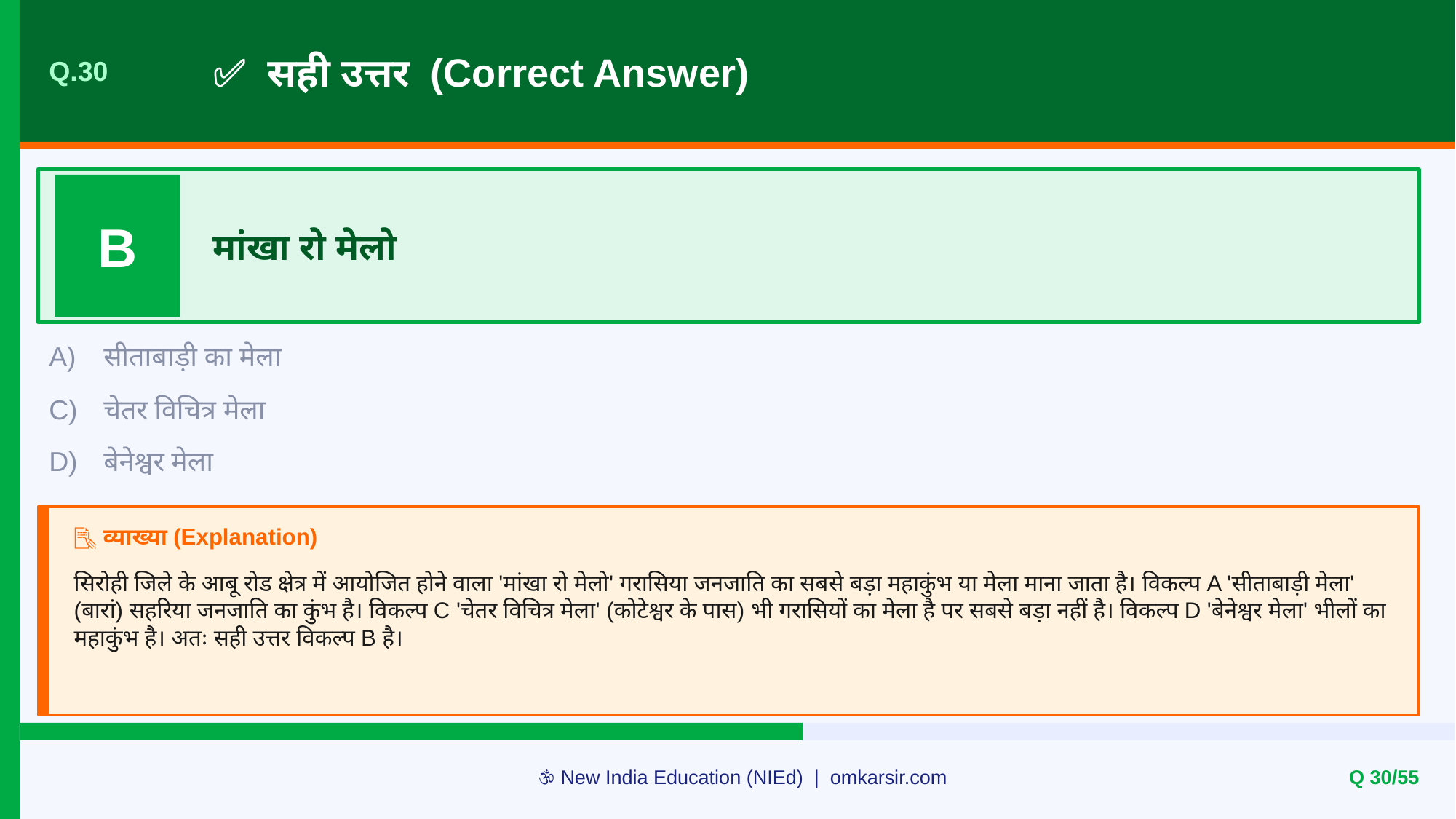

✅  सही उत्तर  (Correct Answer)
Q.30

B
मांखा रो मेलो
A)
सीताबाड़ी का मेला
C)
चेतर विचित्र मेला
D)
बेनेश्वर मेला

📝 व्याख्या (Explanation)
सिरोही जिले के आबू रोड क्षेत्र में आयोजित होने वाला 'मांखा रो मेलो' गरासिया जनजाति का सबसे बड़ा महाकुंभ या मेला माना जाता है। विकल्प A 'सीताबाड़ी मेला' (बारां) सहरिया जनजाति का कुंभ है। विकल्प C 'चेतर विचित्र मेला' (कोटेश्वर के पास) भी गरासियों का मेला है पर सबसे बड़ा नहीं है। विकल्प D 'बेनेश्वर मेला' भीलों का महाकुंभ है। अतः सही उत्तर विकल्प B है।

🕉️ New India Education (NIEd)  |  omkarsir.com
Q 30/55